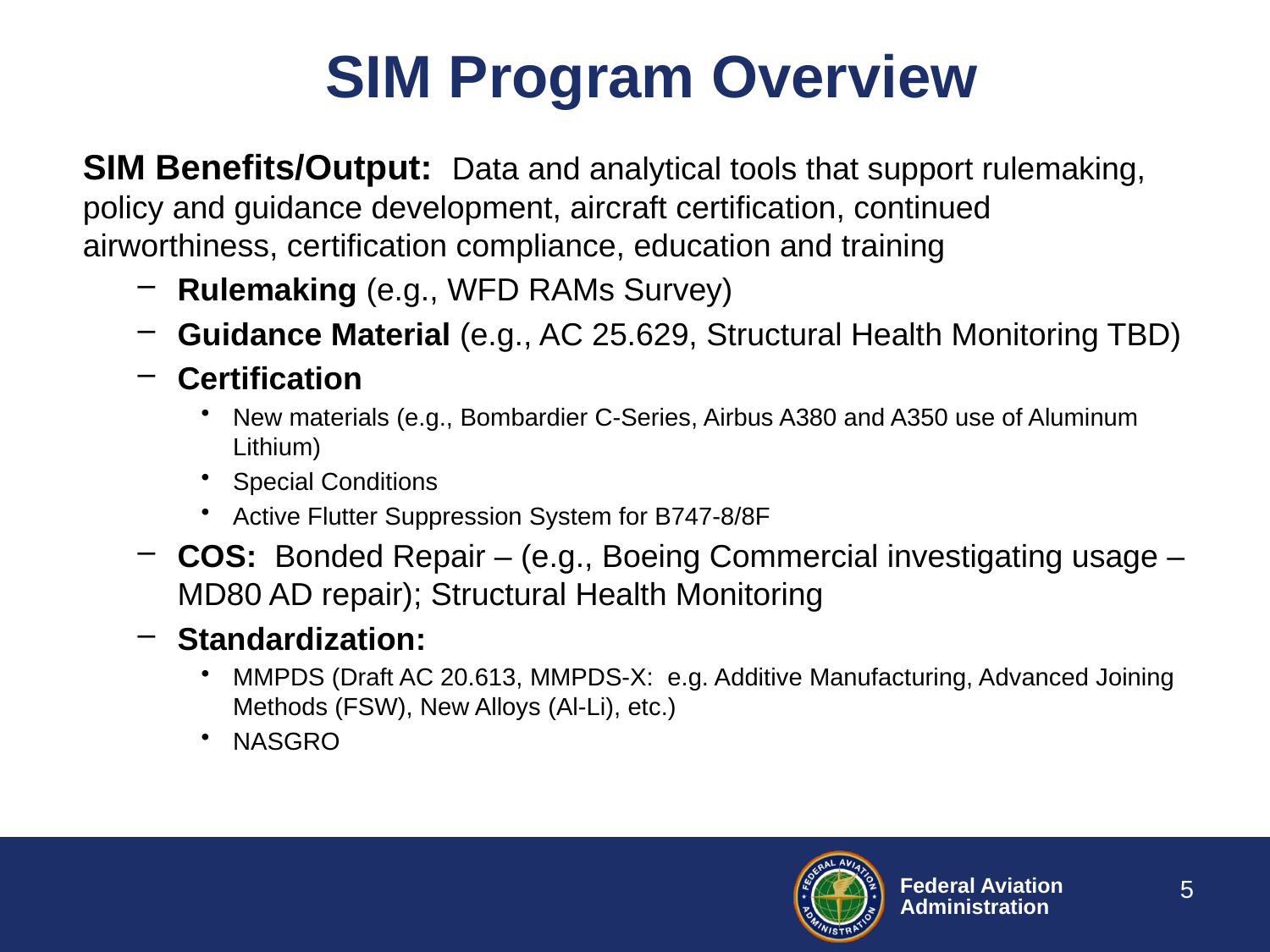

# SIM Program Overview
SIM Benefits/Output:  Data and analytical tools that support rulemaking, policy and guidance development, aircraft certification, continued airworthiness, certification compliance, education and training
Rulemaking (e.g., WFD RAMs Survey)
Guidance Material (e.g., AC 25.629, Structural Health Monitoring TBD)
Certification
New materials (e.g., Bombardier C-Series, Airbus A380 and A350 use of Aluminum Lithium)
Special Conditions
Active Flutter Suppression System for B747-8/8F
COS:  Bonded Repair – (e.g., Boeing Commercial investigating usage –MD80 AD repair); Structural Health Monitoring
Standardization:
MMPDS (Draft AC 20.613, MMPDS-X:  e.g. Additive Manufacturing, Advanced Joining Methods (FSW), New Alloys (Al-Li), etc.)
NASGRO

5